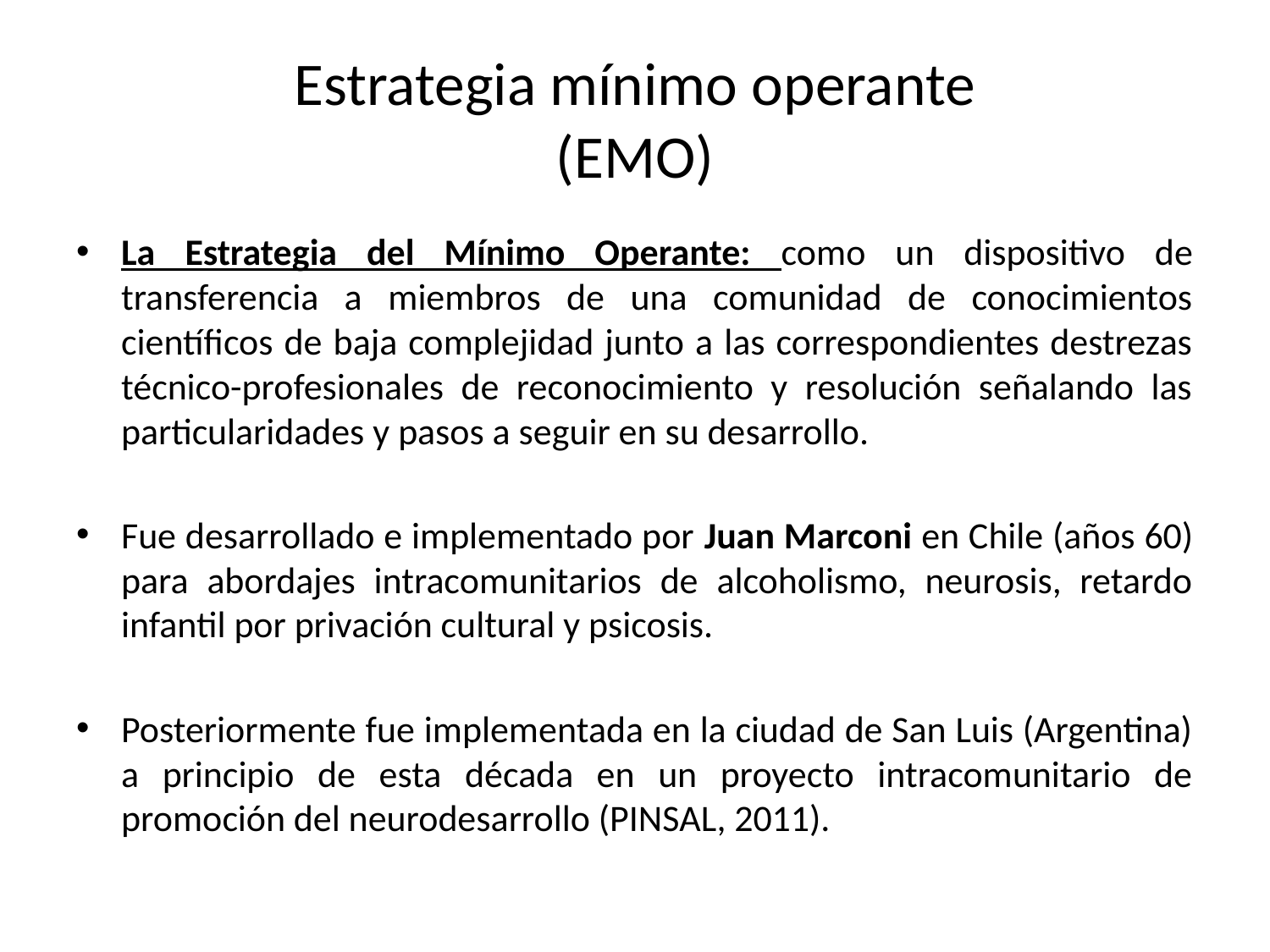

# Estrategia mínimo operante (EMO)
La Estrategia del Mínimo Operante: como un dispositivo de transferencia a miembros de una comunidad de conocimientos científicos de baja complejidad junto a las correspondientes destrezas técnico-profesionales de reconocimiento y resolución señalando las particularidades y pasos a seguir en su desarrollo.

Fue desarrollado e implementado por Juan Marconi en Chile (años 60) para abordajes intracomunitarios de alcoholismo, neurosis, retardo infantil por privación cultural y psicosis.

Posteriormente fue implementada en la ciudad de San Luis (Argentina) a principio de esta década en un proyecto intracomunitario de promoción del neurodesarrollo (PINSAL, 2011).